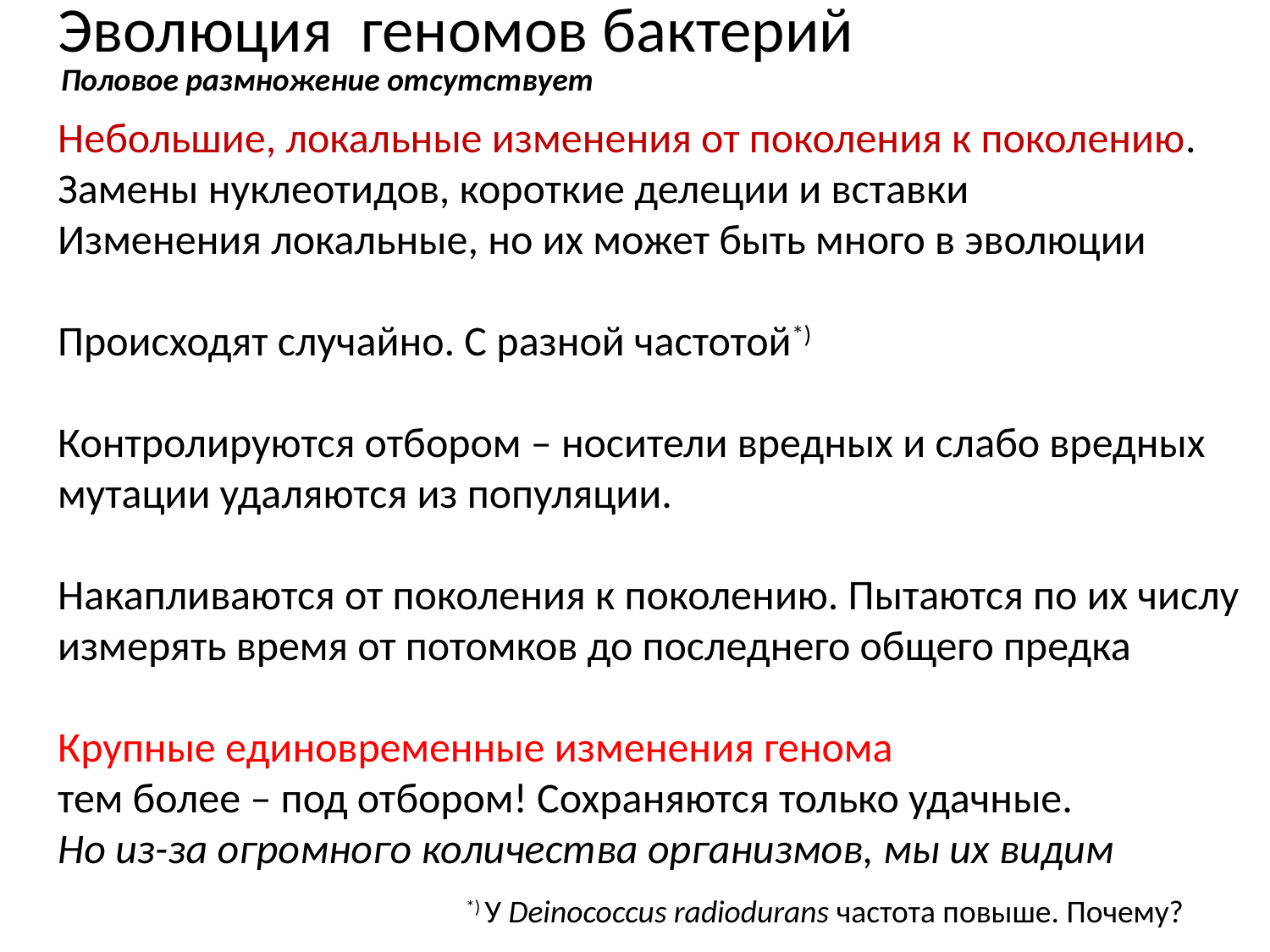

# Эволюция  геномов бактерий
Половое размножение отсутствует
Небольшие, локальные изменения от поколения к поколению.
Замены нуклеотидов, короткие делеции и вставки
Изменения локальные, но их может быть много в эволюции
Происходят случайно. С разной частотой*)
Контролируются отбором – носители вредных и слабо вредных мутации удаляются из популяции.

Накапливаются от поколения к поколению. Пытаются по их числу измерять время от потомков до последнего общего предка

Крупные единовременные изменения генома
тем более – под отбором! Сохраняются только удачные.
Но из-за огромного количества организмов, мы их видим
*) У Deinococcus radiodurans частота повыше. Почему?